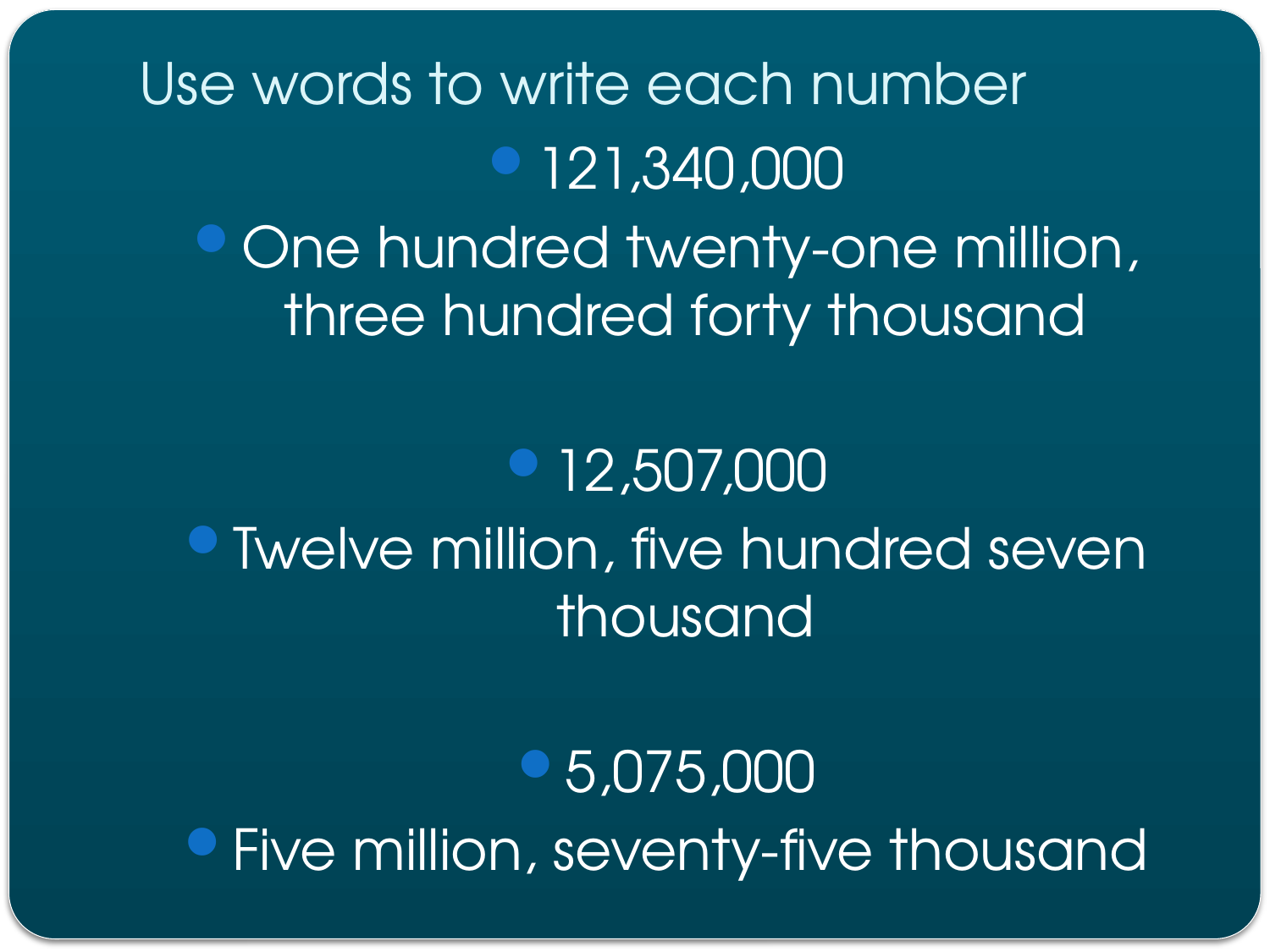

# Use words to write each number
121,340,000
One hundred twenty-one million, three hundred forty thousand

12,507,000
Twelve million, five hundred seven thousand

5,075,000
Five million, seventy-five thousand